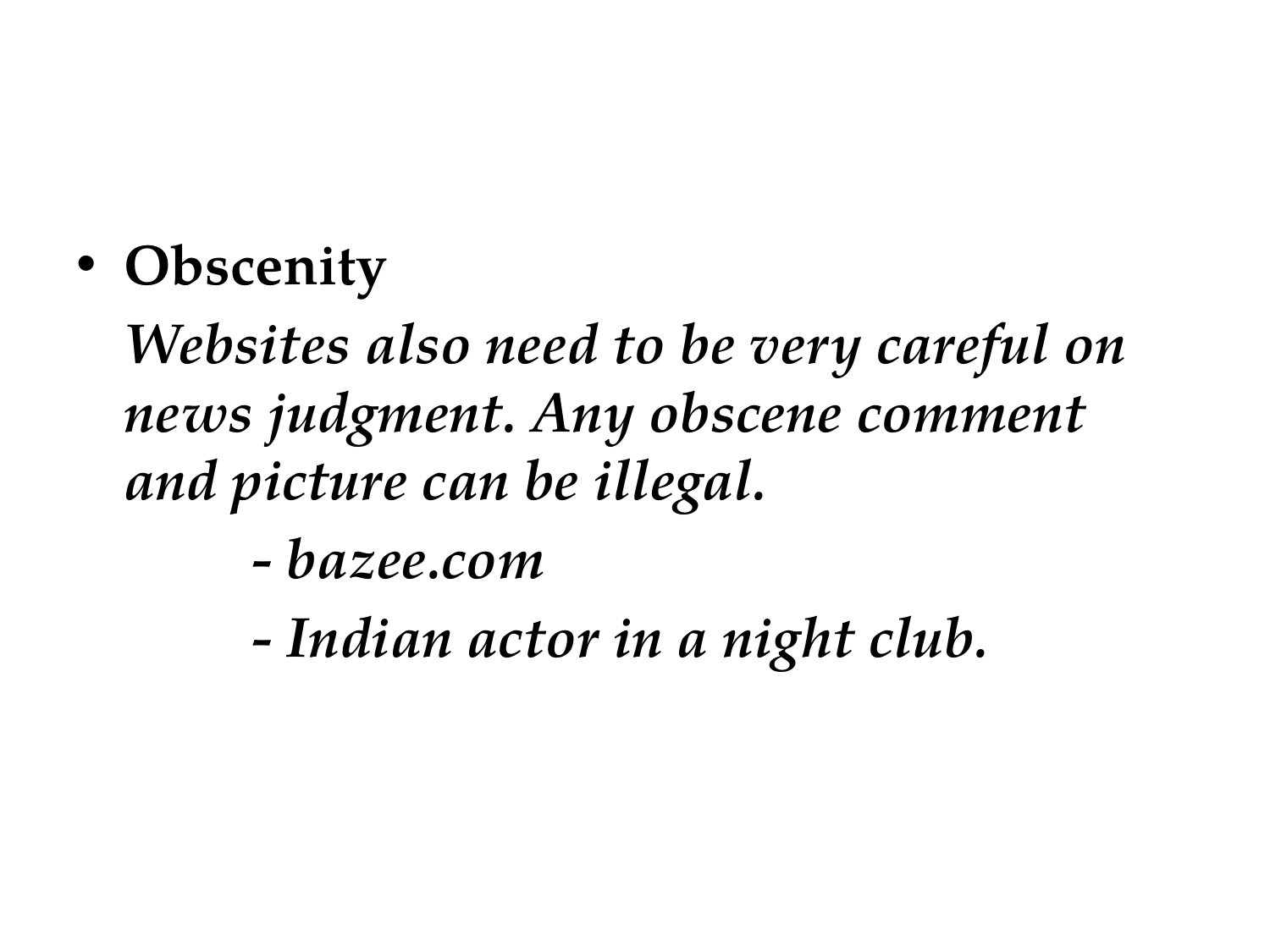

Obscenity
	Websites also need to be very careful on news judgment. Any obscene comment and picture can be illegal.
		- bazee.com
		- Indian actor in a night club.